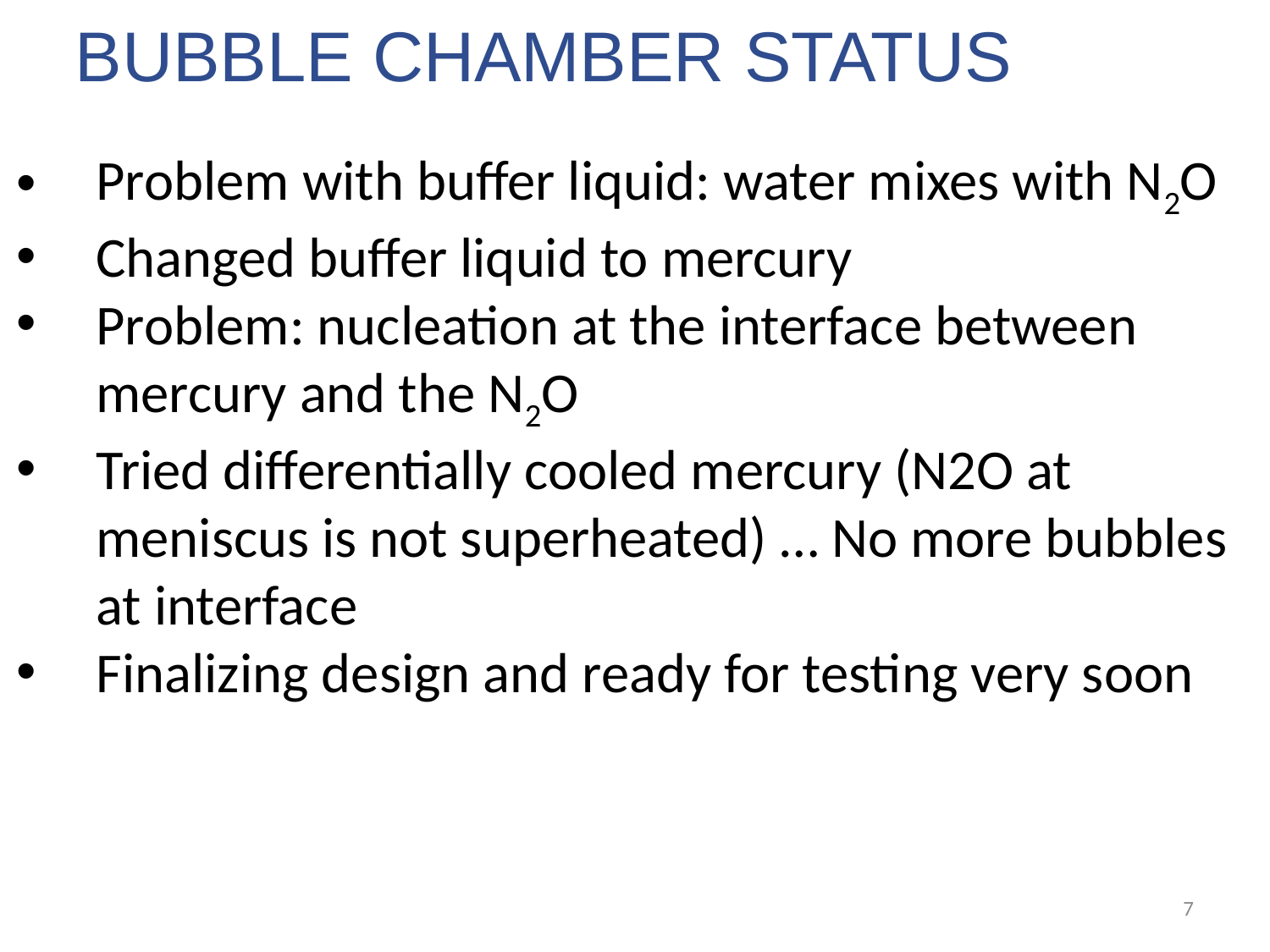

# Bubble Chamber Status
Problem with buffer liquid: water mixes with N2O
Changed buffer liquid to mercury
Problem: nucleation at the interface between mercury and the N2O
Tried differentially cooled mercury (N2O at meniscus is not superheated) … No more bubbles at interface
Finalizing design and ready for testing very soon

7